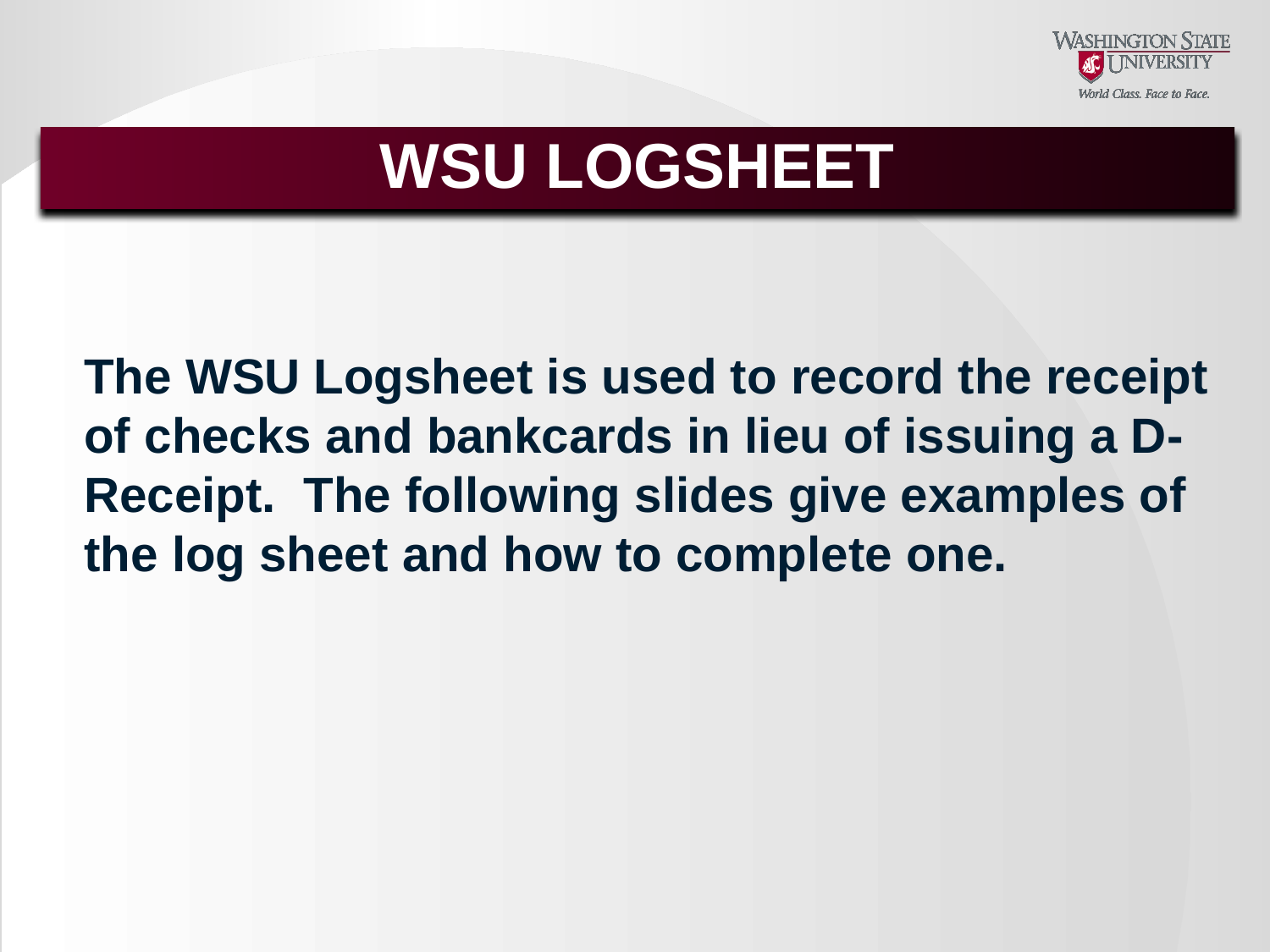

# WSU LOGSHEET
WSU LOGSHEET
The WSU Logsheet is used to record the receipt of checks and bankcards in lieu of issuing a D-Receipt.  The following slides give examples of the log sheet and how to complete one.